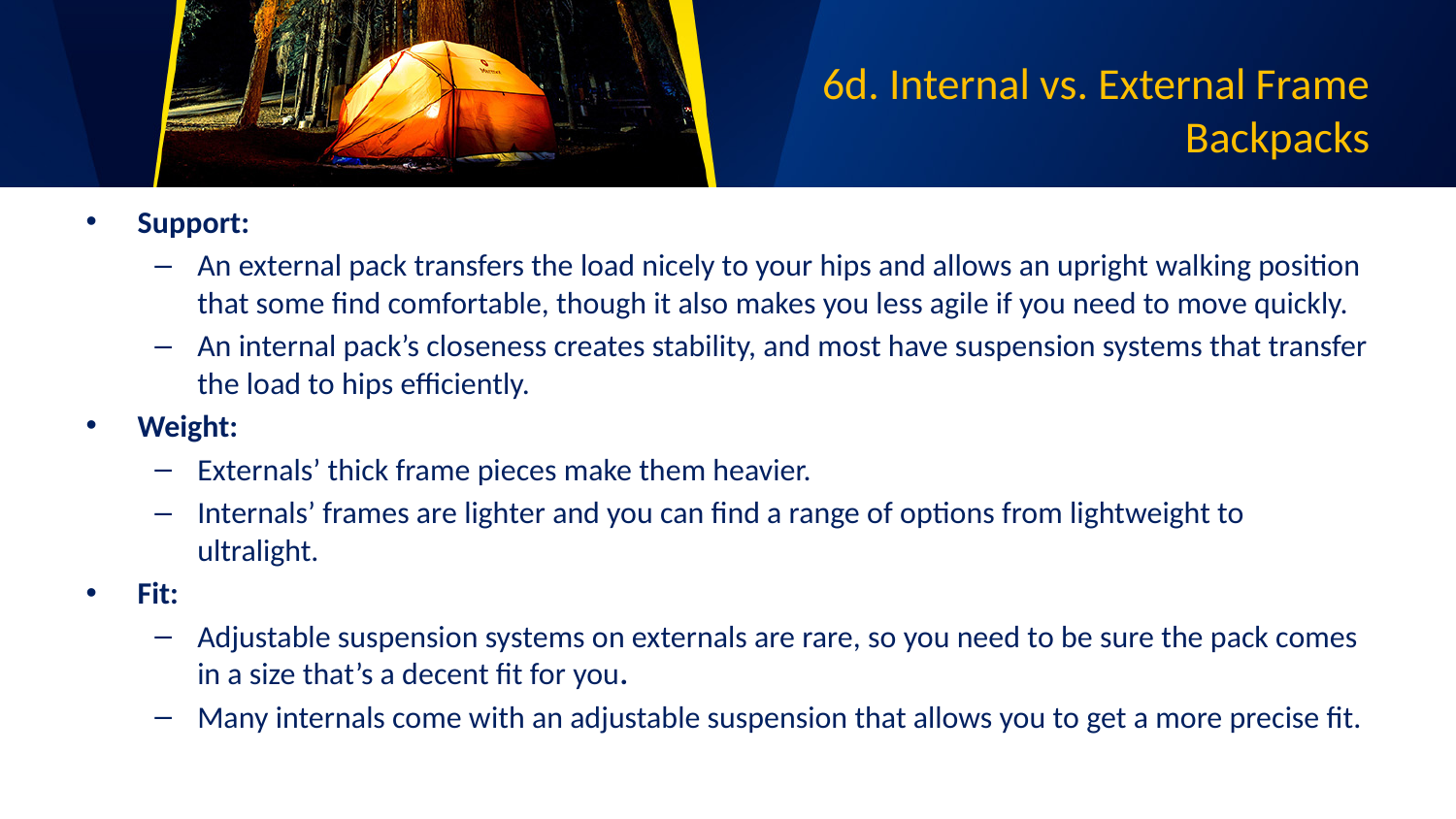

# 6d. Internal vs. External Frame Backpacks
Support:
An external pack transfers the load nicely to your hips and allows an upright walking position that some find comfortable, though it also makes you less agile if you need to move quickly.
An internal pack’s closeness creates stability, and most have suspension systems that transfer the load to hips efficiently.
Weight:
Externals’ thick frame pieces make them heavier.
Internals’ frames are lighter and you can find a range of options from lightweight to ultralight.
Fit:
Adjustable suspension systems on externals are rare, so you need to be sure the pack comes in a size that’s a decent fit for you.
Many internals come with an adjustable suspension that allows you to get a more precise fit.